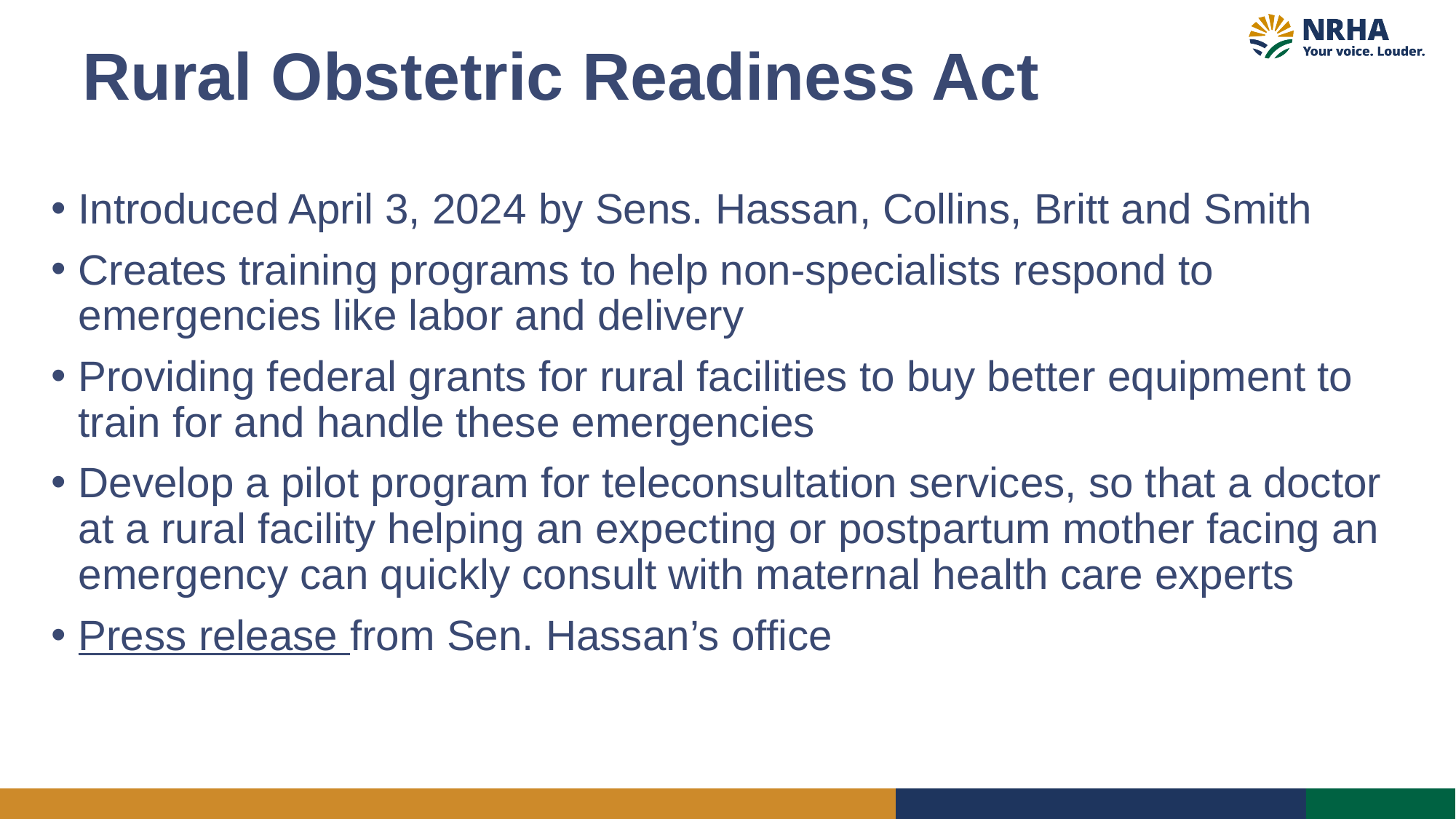

# Rural Obstetric Readiness Act
Introduced April 3, 2024 by Sens. Hassan, Collins, Britt and Smith
Creates training programs to help non-specialists respond to emergencies like labor and delivery
Providing federal grants for rural facilities to buy better equipment to train for and handle these emergencies
Develop a pilot program for teleconsultation services, so that a doctor at a rural facility helping an expecting or postpartum mother facing an emergency can quickly consult with maternal health care experts
Press release from Sen. Hassan’s office